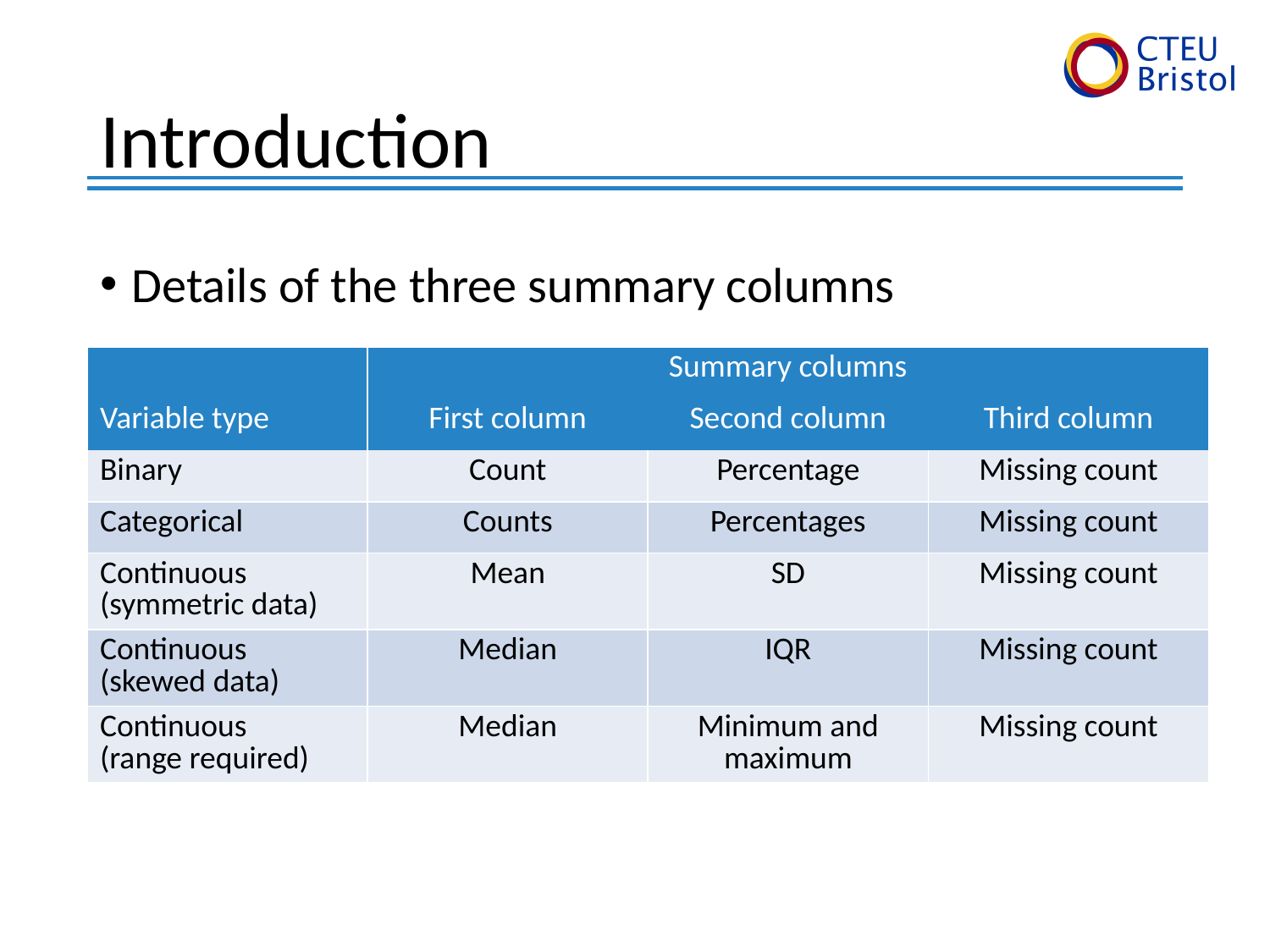

# Introduction
Details of the three summary columns
|  | Summary columns |  |  |
| --- | --- | --- | --- |
| Variable type | First column | Second column | Third column |
| Binary | Count | Percentage | Missing count |
| Categorical | Counts | Percentages | Missing count |
| Continuous (symmetric data) | Mean | SD | Missing count |
| Continuous (skewed data) | Median | IQR | Missing count |
| Continuous (range required) | Median | Minimum and maximum | Missing count |